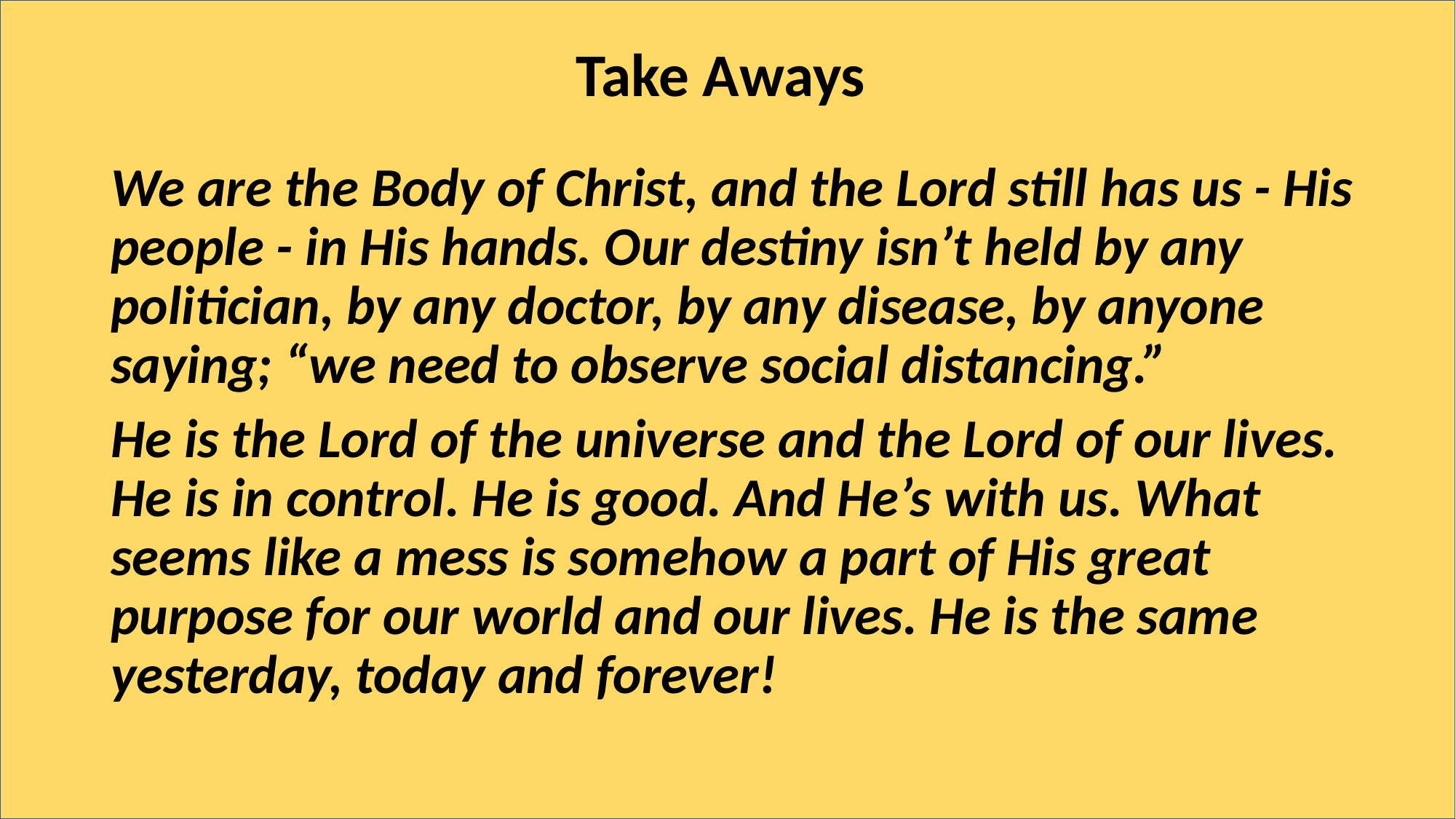

# Take Aways
We are the Body of Christ, and the Lord still has us - His people - in His hands. Our destiny isn’t held by any politician, by any doctor, by any disease, by anyone saying; “we need to observe social distancing.”
He is the Lord of the universe and the Lord of our lives. He is in control. He is good. And He’s with us. What seems like a mess is somehow a part of His great purpose for our world and our lives. He is the same yesterday, today and forever!